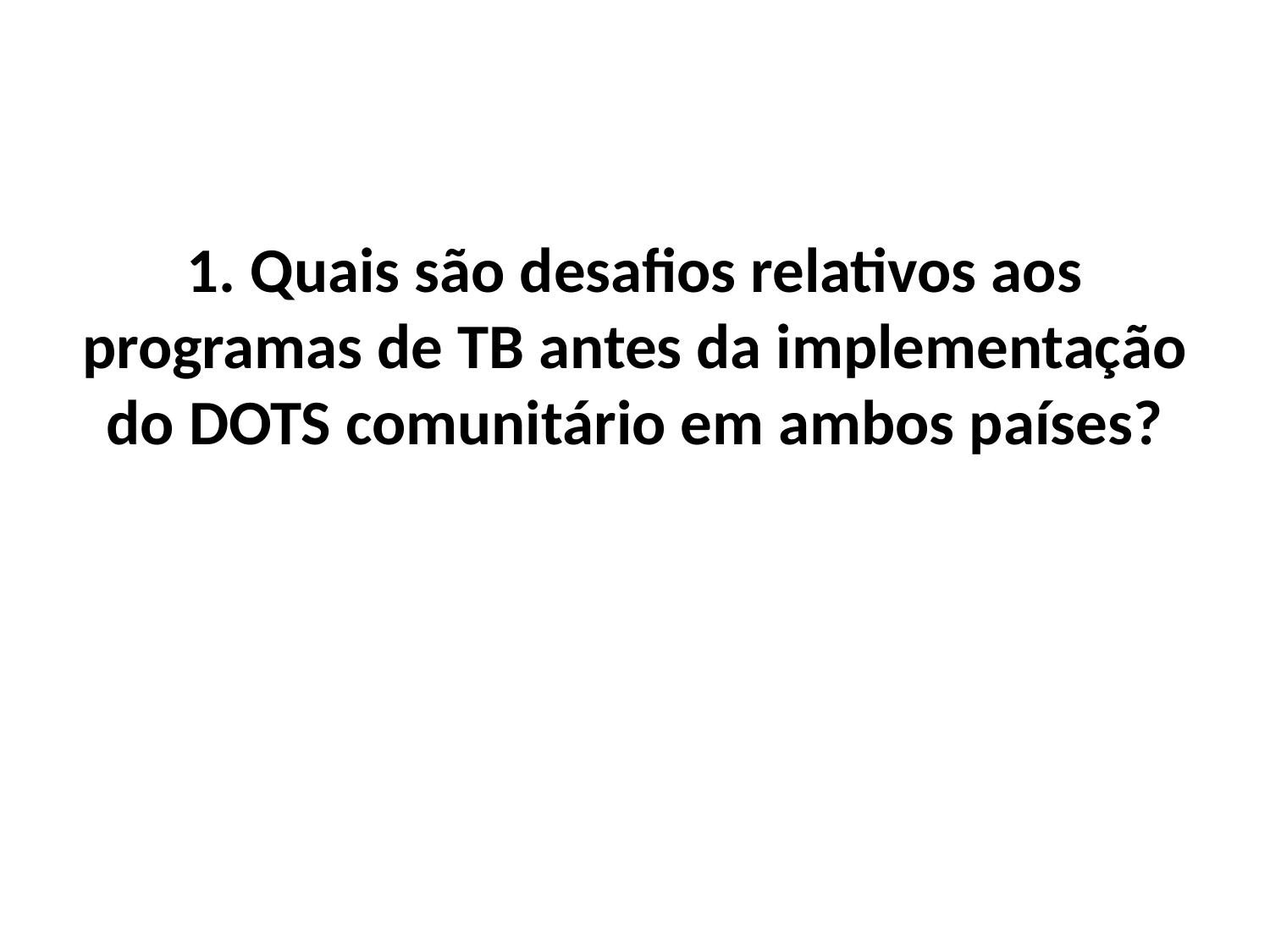

#
1. Quais são desafios relativos aos programas de TB antes da implementação do DOTS comunitário em ambos países?